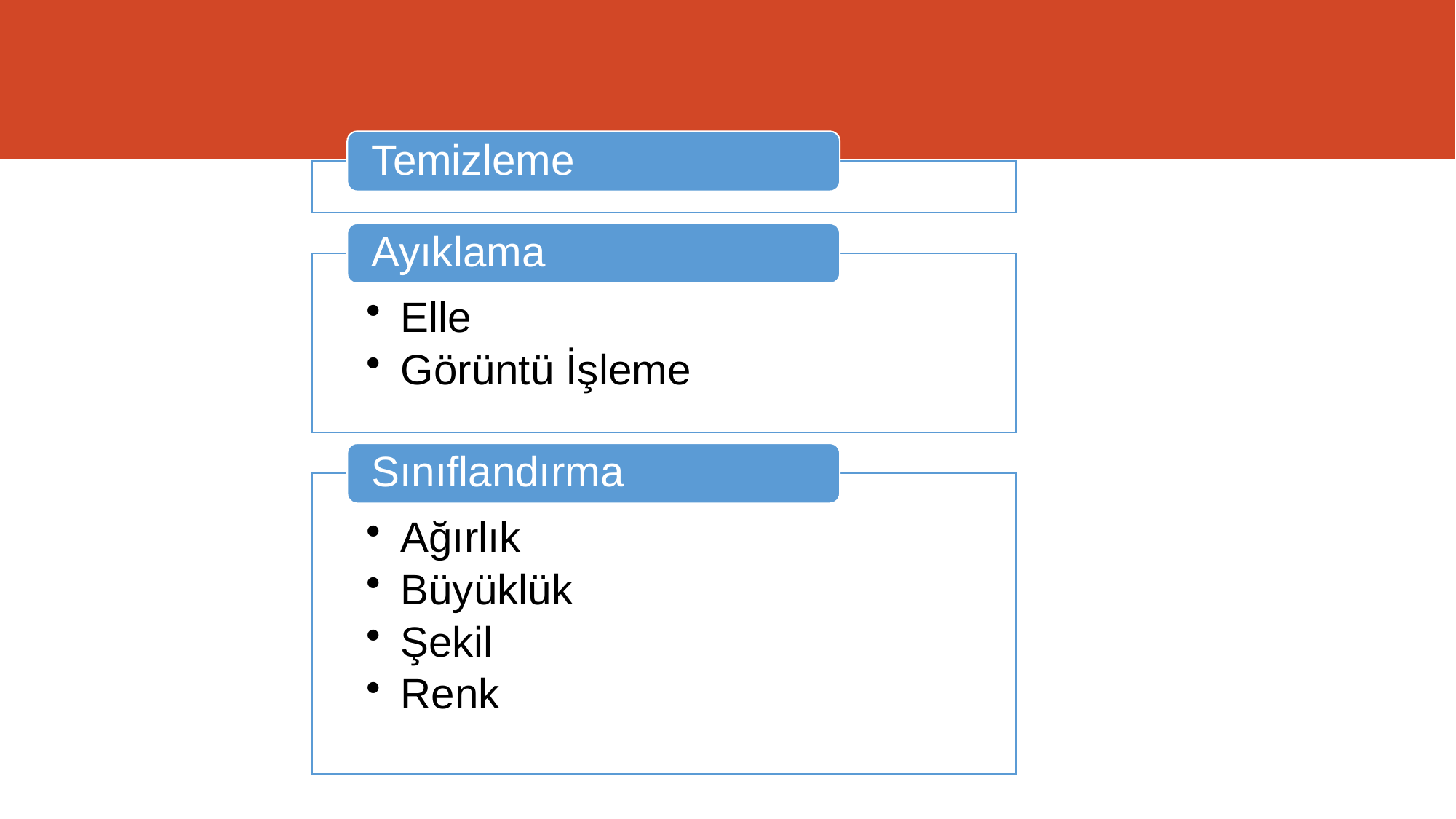

Temizleme
Elle
Görüntü İşleme
Ayıklama
Ağırlık
Büyüklük
Şekil
Renk
Sınıflandırma